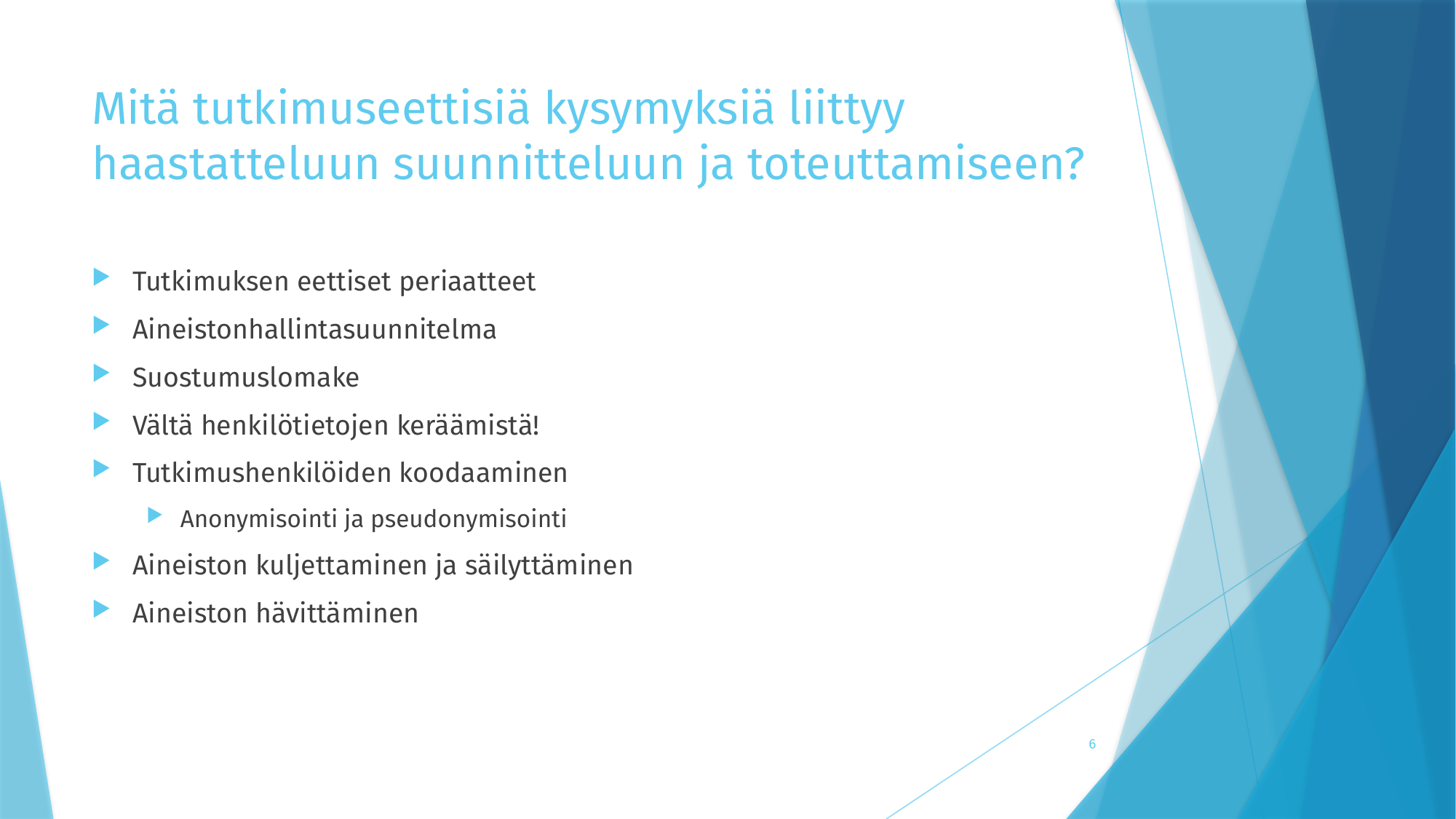

# Mitä tutkimuseettisiä kysymyksiä liittyy haastatteluun suunnitteluun ja toteuttamiseen?
Tutkimuksen eettiset periaatteet
Aineistonhallintasuunnitelma
Suostumuslomake
Vältä henkilötietojen keräämistä!
Tutkimushenkilöiden koodaaminen
Anonymisointi ja pseudonymisointi
Aineiston kuljettaminen ja säilyttäminen
Aineiston hävittäminen
6